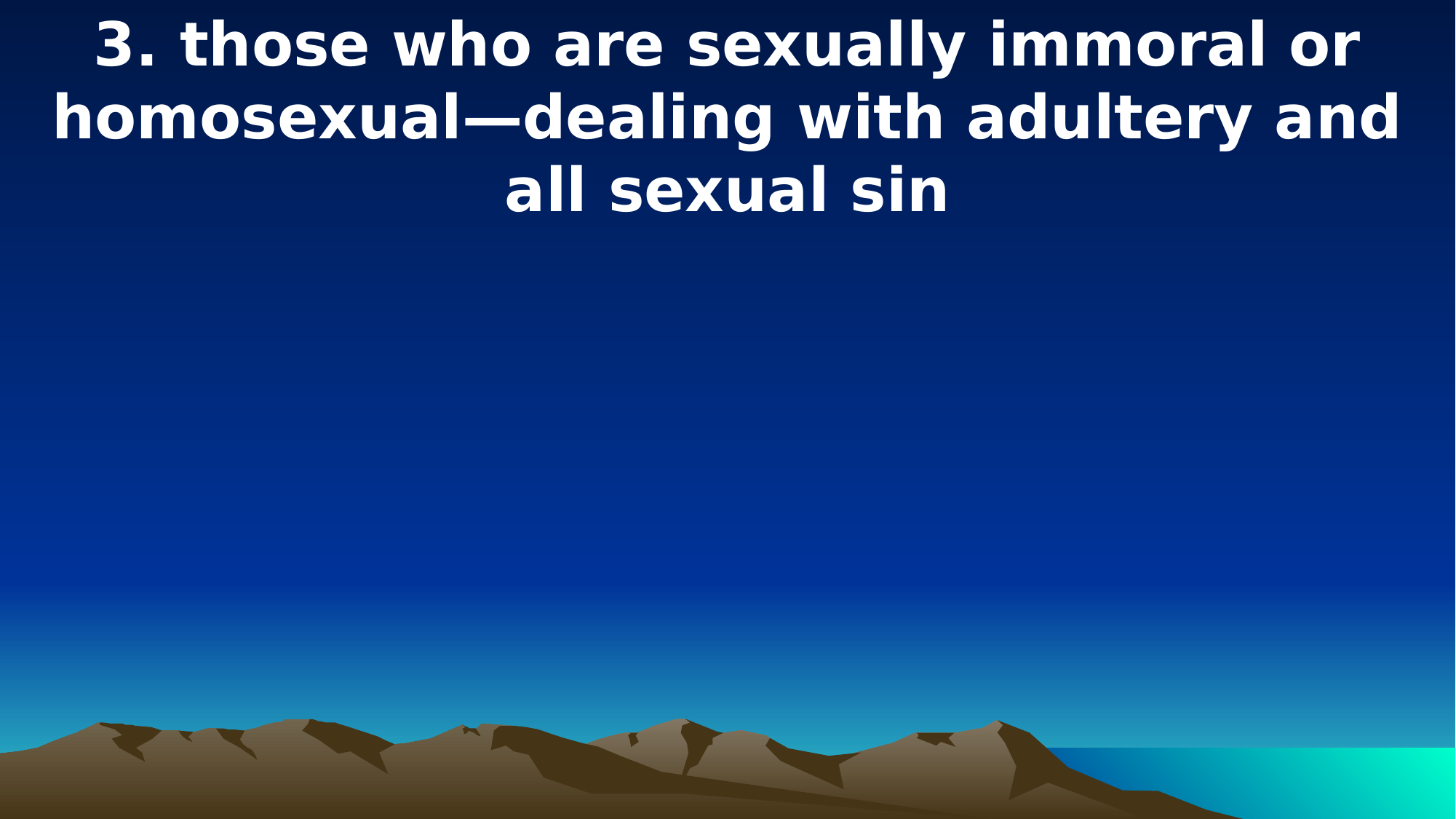

3. those who are sexually immoral or homosexual—dealing with adultery and all sexual sin